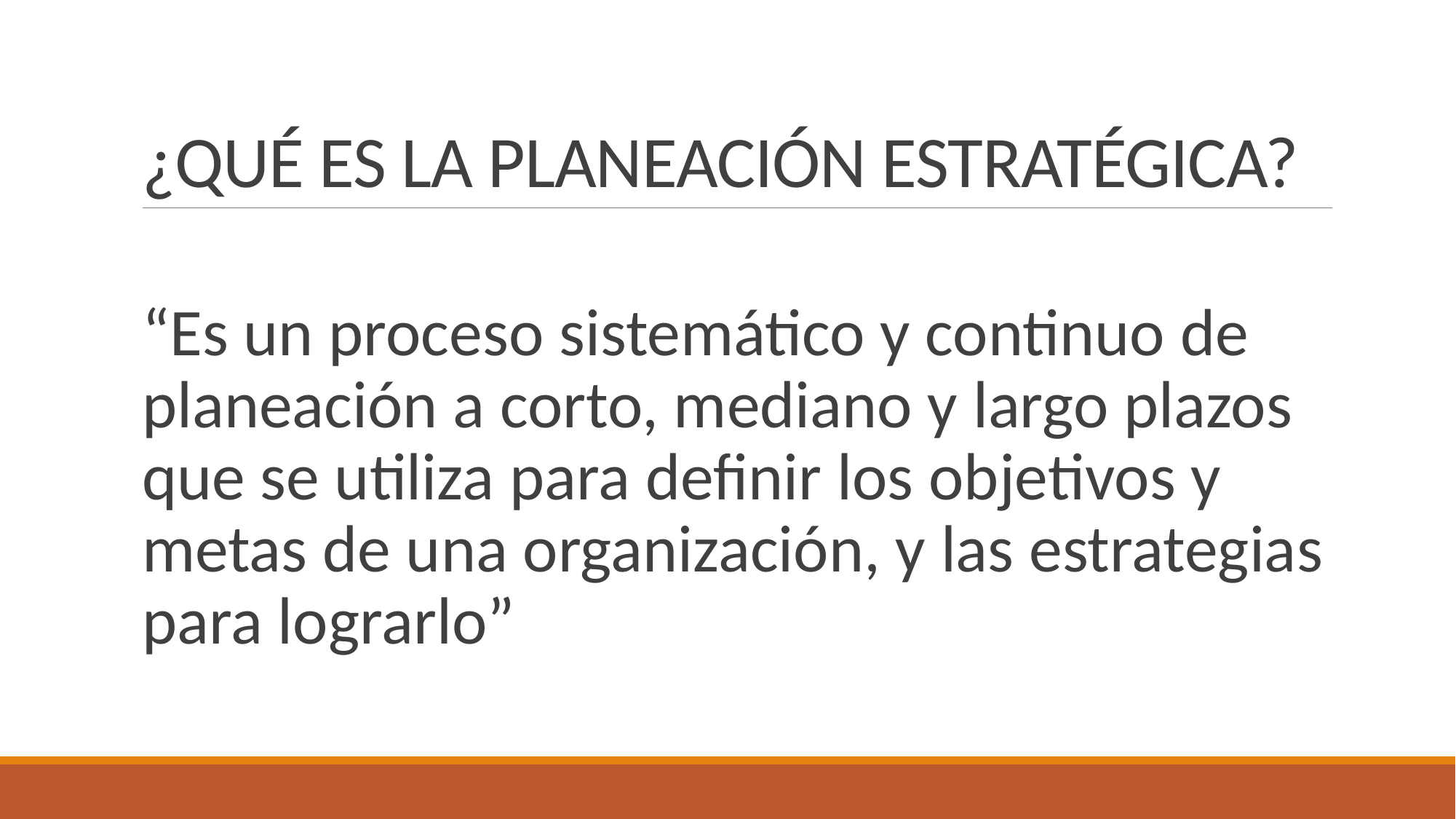

# ¿QUÉ ES LA PLANEACIÓN ESTRATÉGICA?
“Es un proceso sistemático y continuo de planeación a corto, mediano y largo plazos que se utiliza para definir los objetivos y metas de una organización, y las estrategias para lograrlo”